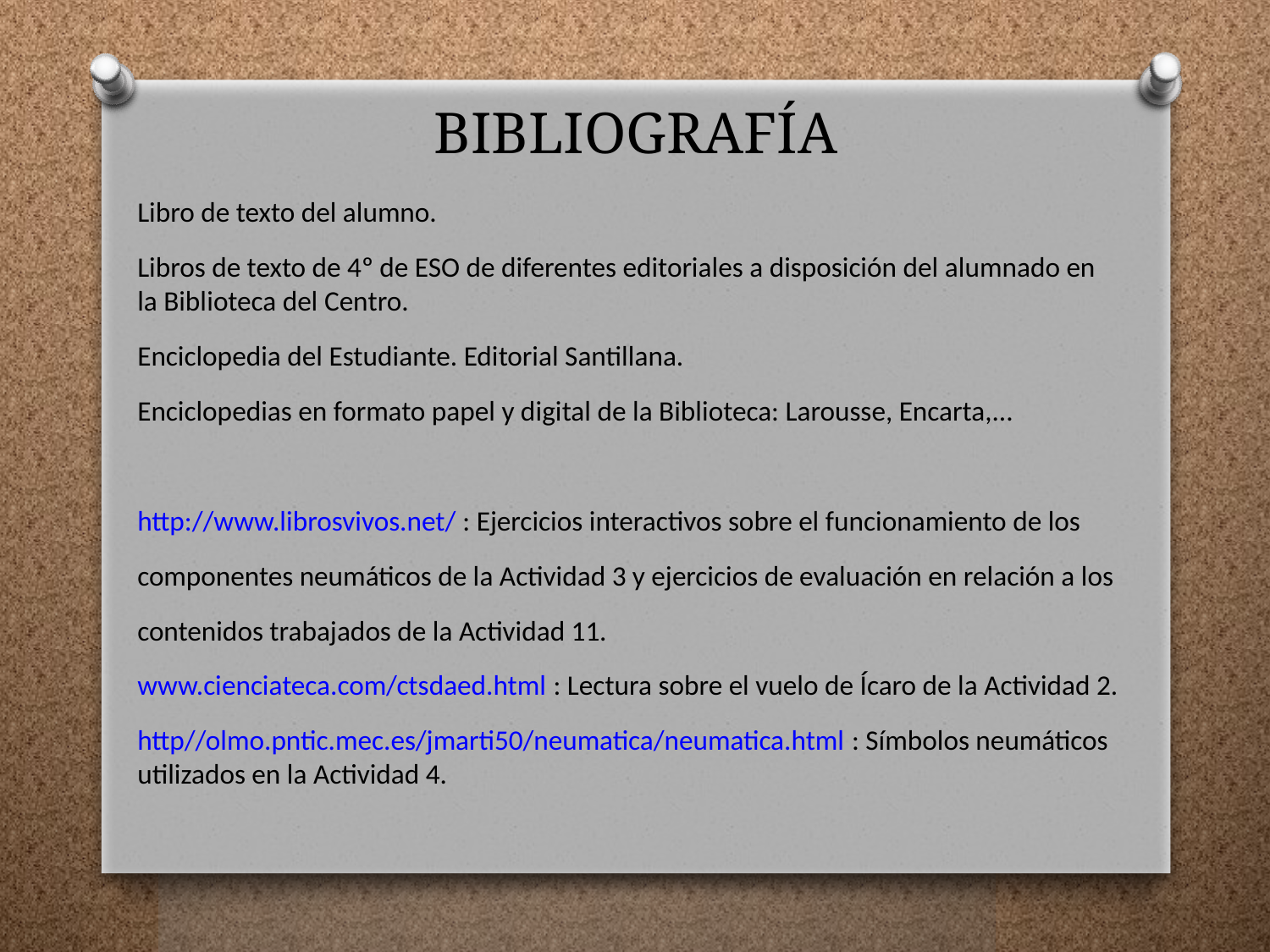

BIBLIOGRAFÍA
Libro de texto del alumno.
Libros de texto de 4º de ESO de diferentes editoriales a disposición del alumnado en la Biblioteca del Centro.
Enciclopedia del Estudiante. Editorial Santillana.
Enciclopedias en formato papel y digital de la Biblioteca: Larousse, Encarta,...

http://www.librosvivos.net/ : Ejercicios interactivos sobre el funcionamiento de los
componentes neumáticos de la Actividad 3 y ejercicios de evaluación en relación a los
contenidos trabajados de la Actividad 11.
www.cienciateca.com/ctsdaed.html : Lectura sobre el vuelo de Ícaro de la Actividad 2.
http//olmo.pntic.mec.es/jmarti50/neumatica/neumatica.html : Símbolos neumáticos utilizados en la Actividad 4.